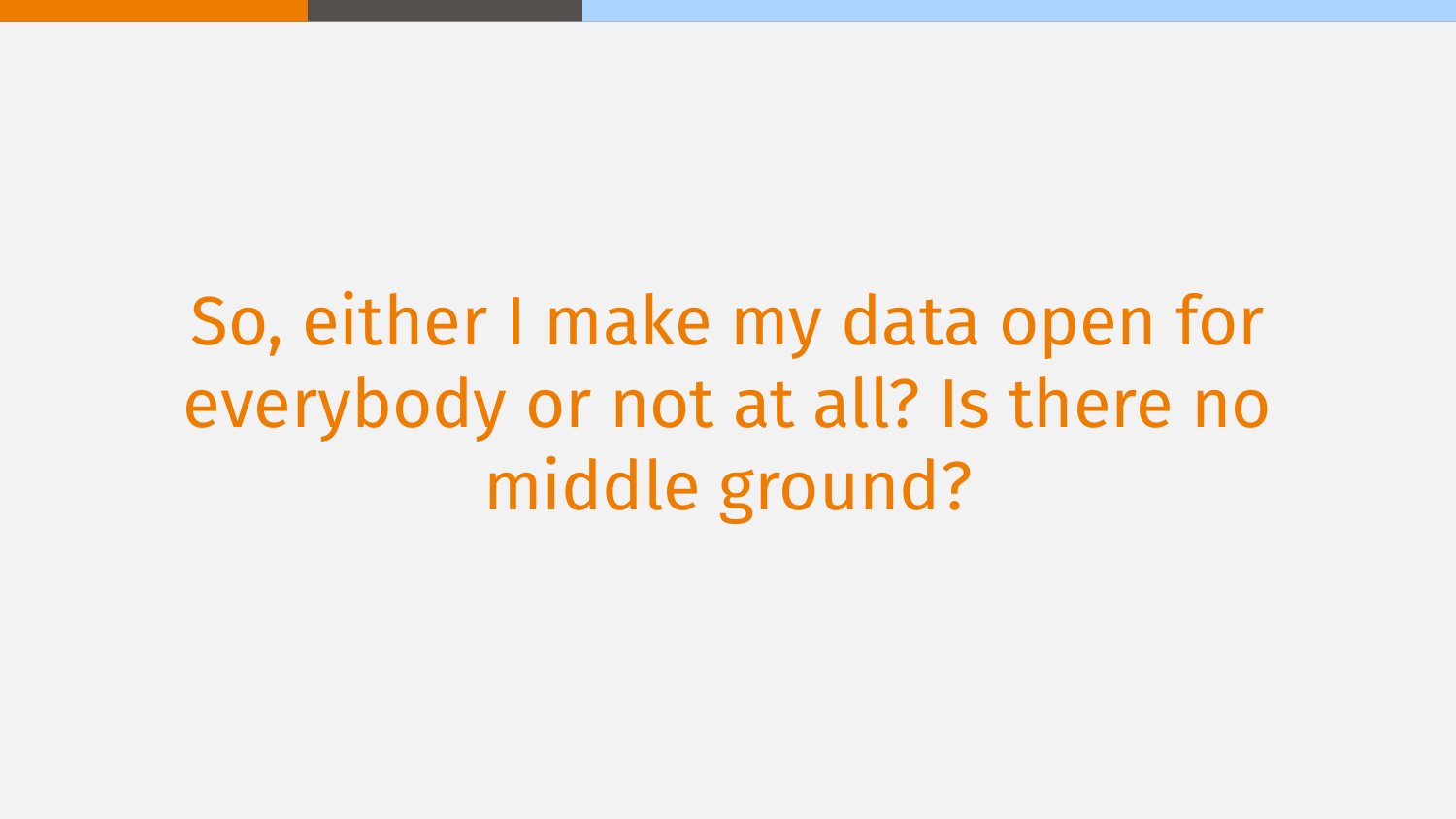

# So, either I make my data open for everybody or not at all? Is there no middle ground?